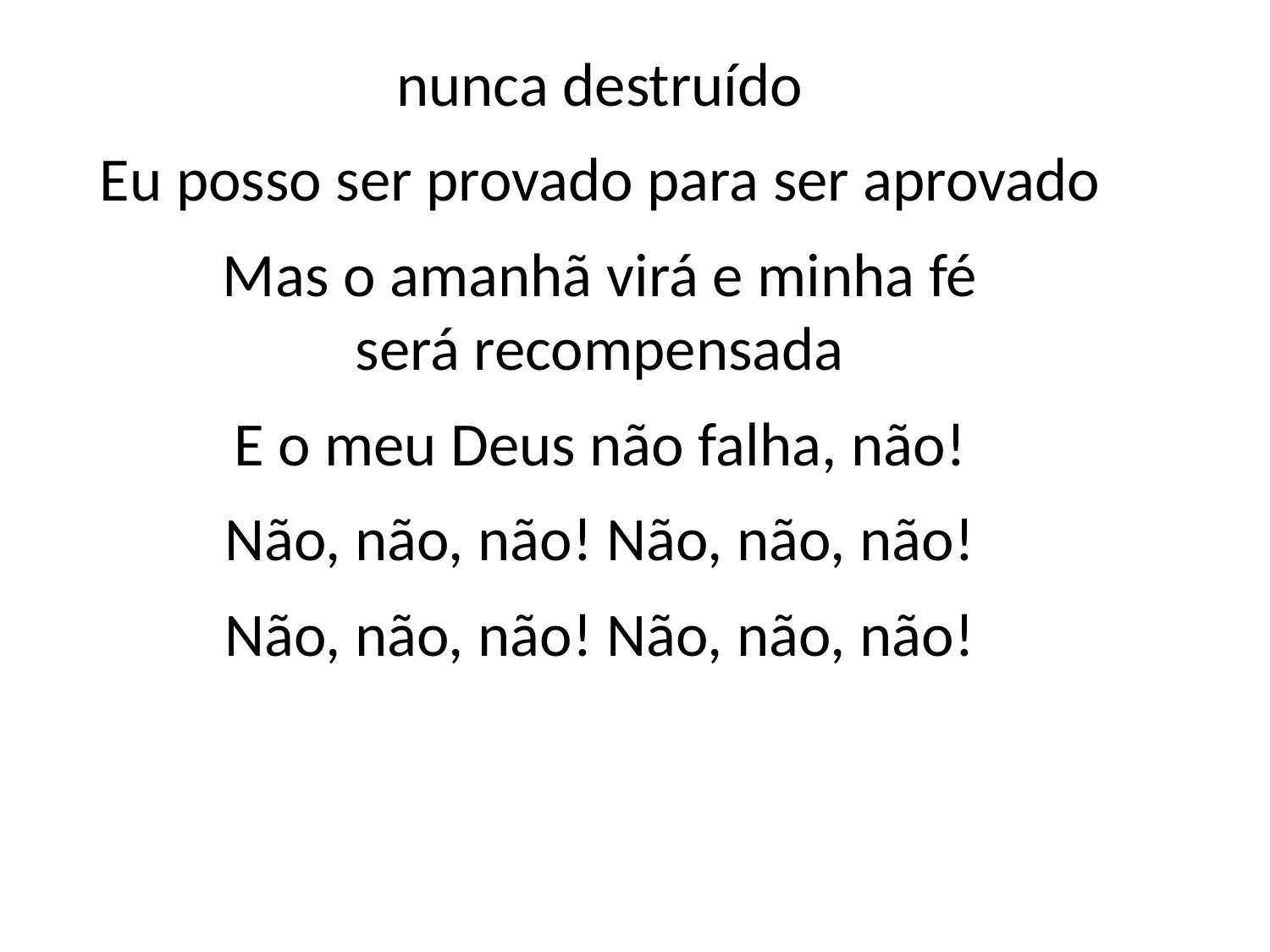

nunca destruído

Eu posso ser provado para ser aprovado

Mas o amanhã virá e minha fé
será recompensada

E o meu Deus não falha, não!

Não, não, não! Não, não, não!

Não, não, não! Não, não, não!

#